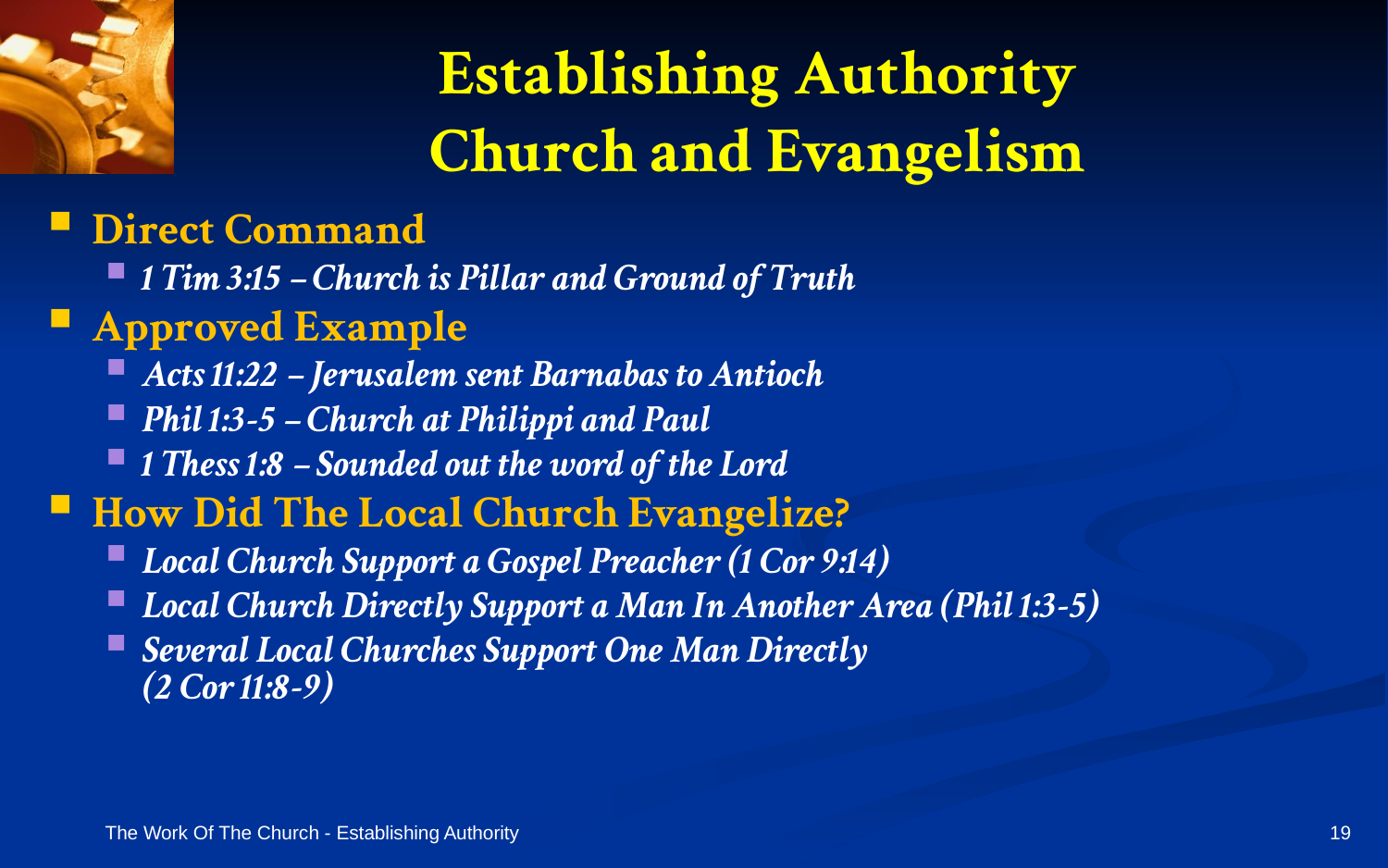

# Establishing Authority Church and Evangelism
Direct Command
1 Tim 3:15 – Church is Pillar and Ground of Truth
Approved Example
Acts 11:22 – Jerusalem sent Barnabas to Antioch
Phil 1:3-5 – Church at Philippi and Paul
1 Thess 1:8 – Sounded out the word of the Lord
How Did The Local Church Evangelize?
Local Church Support a Gospel Preacher (1 Cor 9:14)
Local Church Directly Support a Man In Another Area (Phil 1:3-5)
Several Local Churches Support One Man Directly
(2 Cor 11:8-9)

The Work Of The Church - Establishing Authority
19